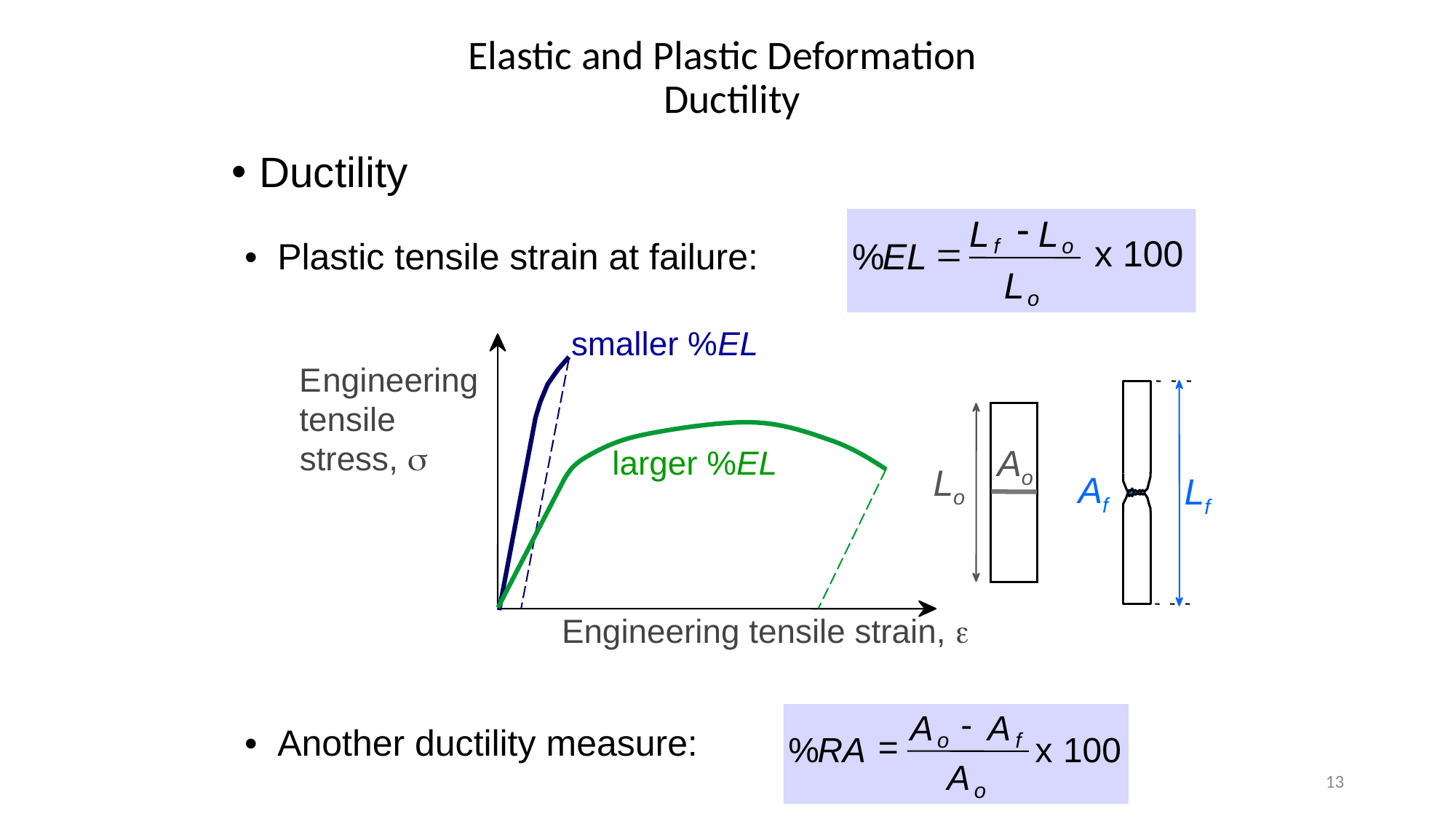

# Elastic and Plastic Deformation Ductility
Ductility
−

L
L
=
x 100
f
o
%
EL

L
o
•  Plastic tensile strain at failure:
smaller %EL

E
ngineering

tensile

stress, σ
larger %EL

Engineering tensile strain, ε

Ao
Lo
Af
Lf

-

A
A
=
o
f
%
RA
x
100

A
o
•  Another ductility measure:
13